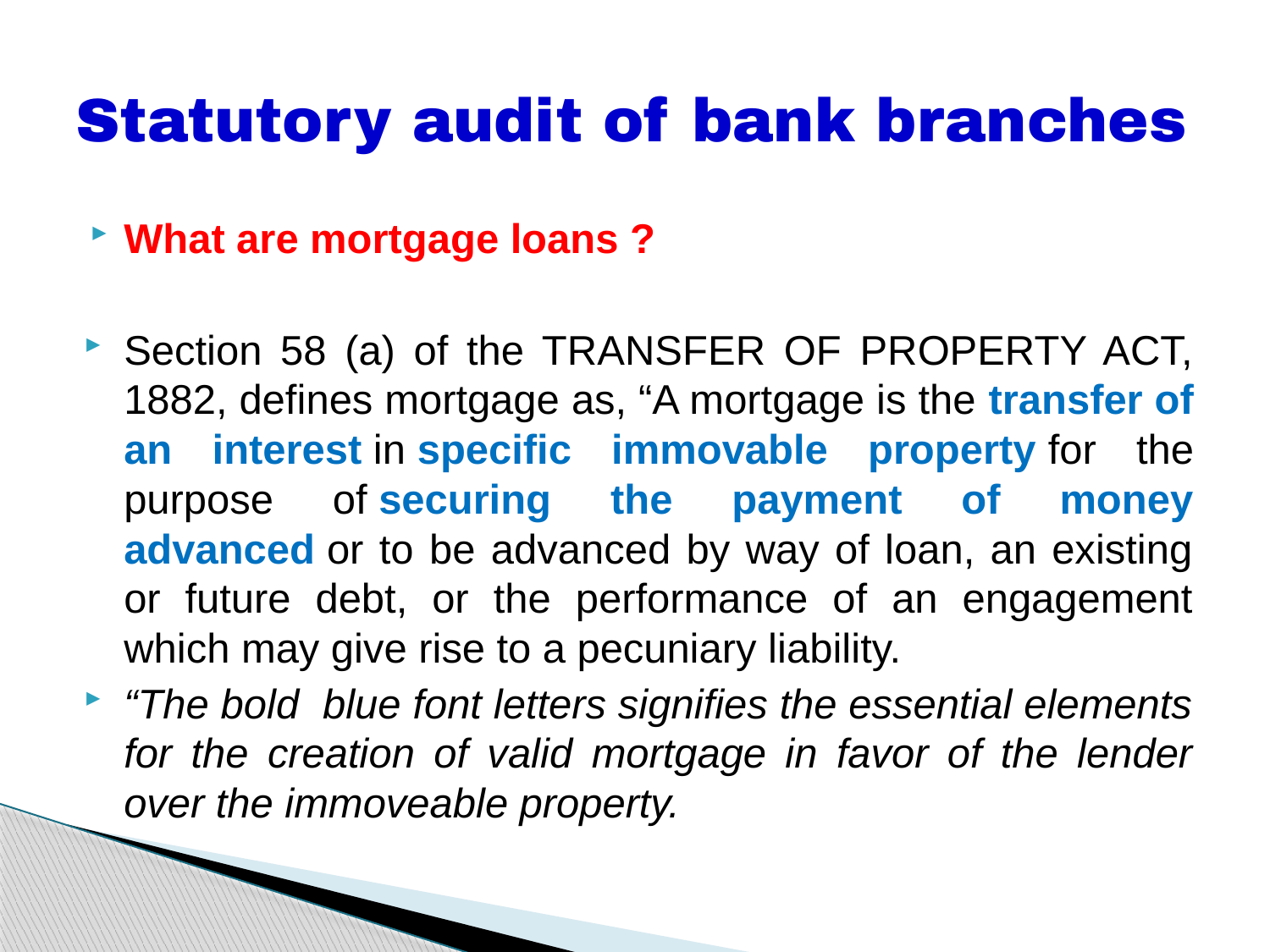

# Statutory audit of bank branches
What are mortgage loans ?

Section 58 (a) of the TRANSFER OF PROPERTY ACT, 1882, defines mortgage as, “A mortgage is the transfer of an interest in specific immovable property for the purpose of securing the payment of money advanced or to be advanced by way of loan, an existing or future debt, or the performance of an engagement which may give rise to a pecuniary liability.
“The bold  blue font letters signifies the essential elements for the creation of valid mortgage in favor of the lender over the immoveable property.